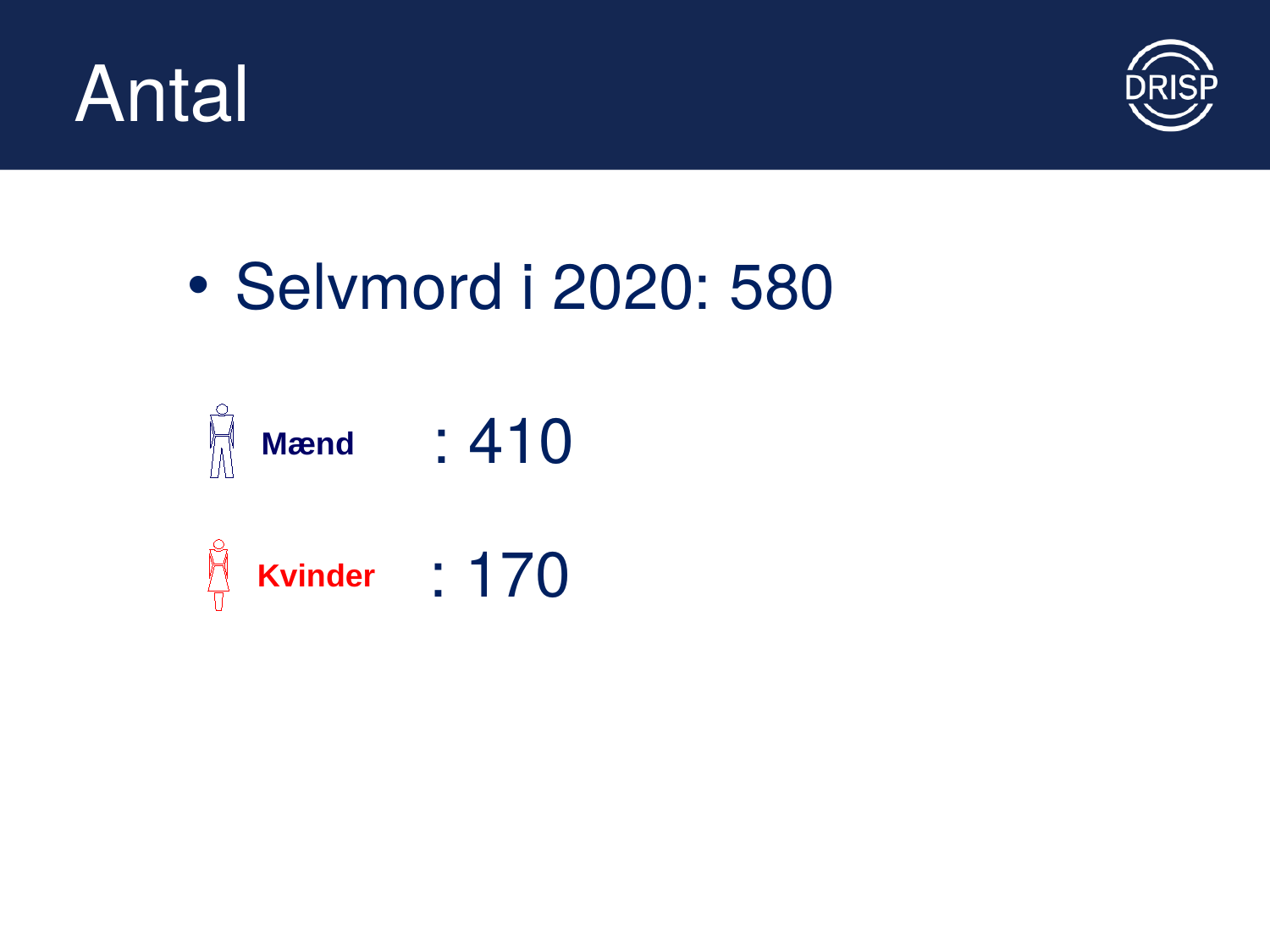

# Antal
Selvmord i 2020: 580

: 410

Mænd
: 170

Kvinder